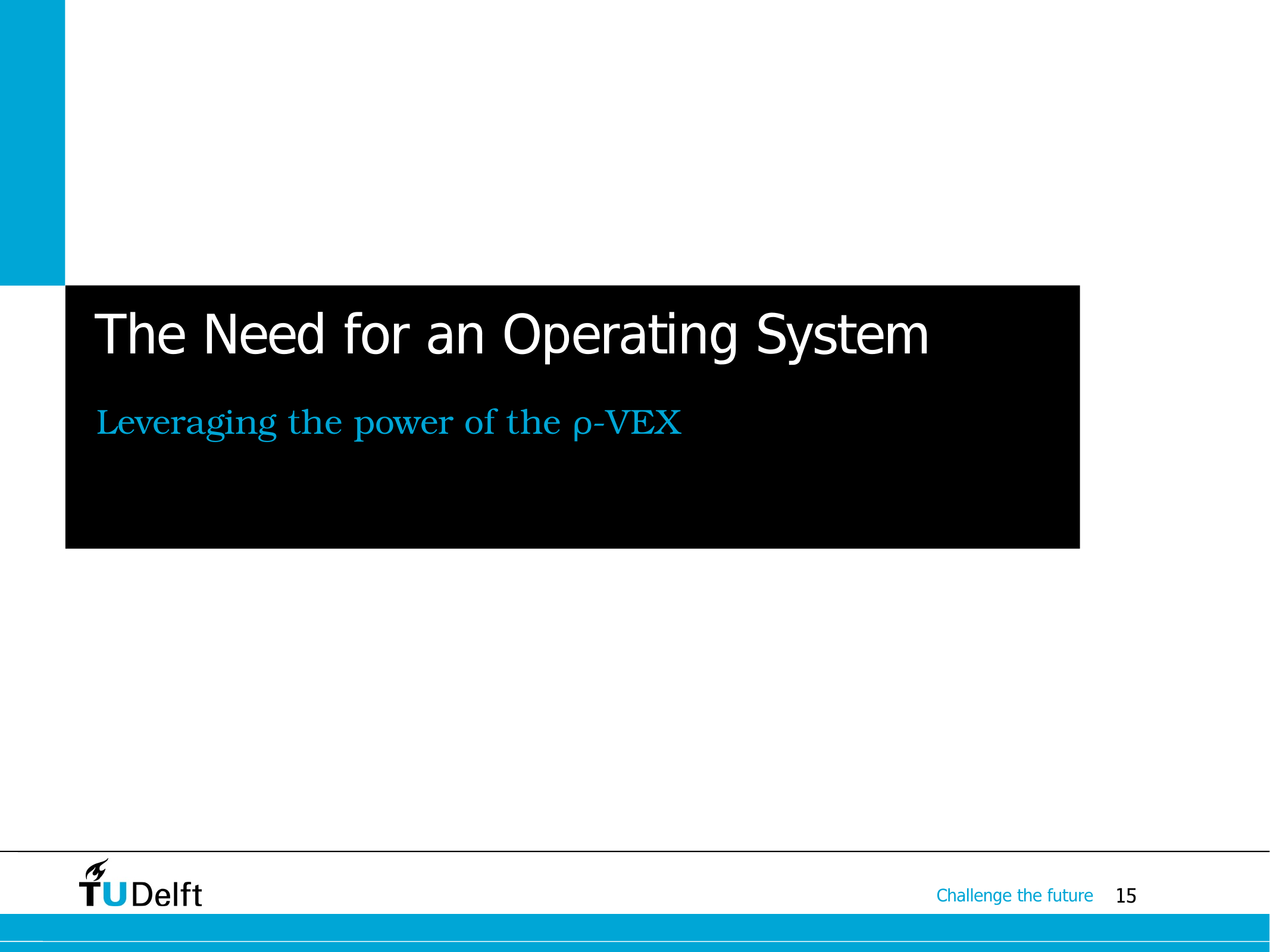

# The Need for an Operating System
Leveraging the power of the ρ-VEX